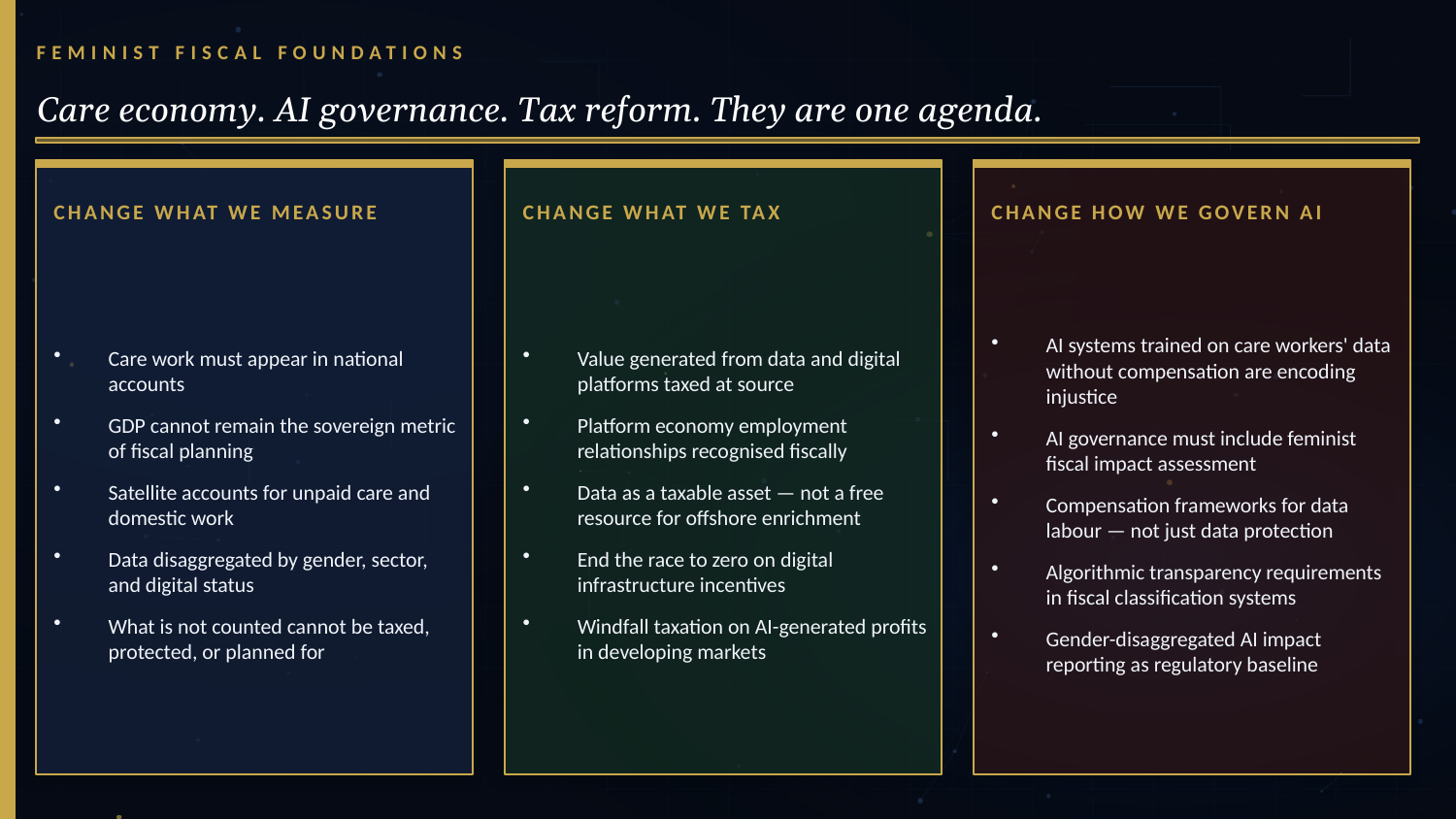

FEMINIST FISCAL FOUNDATIONS
Care economy. AI governance. Tax reform. They are one agenda.

CHANGE WHAT WE MEASURE
CHANGE WHAT WE TAX
CHANGE HOW WE GOVERN AI
Care work must appear in national accounts
GDP cannot remain the sovereign metric of fiscal planning
Satellite accounts for unpaid care and domestic work
Data disaggregated by gender, sector, and digital status
What is not counted cannot be taxed, protected, or planned for
Value generated from data and digital platforms taxed at source
Platform economy employment relationships recognised fiscally
Data as a taxable asset — not a free resource for offshore enrichment
End the race to zero on digital infrastructure incentives
Windfall taxation on AI-generated profits in developing markets
AI systems trained on care workers' data without compensation are encoding injustice
AI governance must include feminist fiscal impact assessment
Compensation frameworks for data labour — not just data protection
Algorithmic transparency requirements in fiscal classification systems
Gender-disaggregated AI impact reporting as regulatory baseline